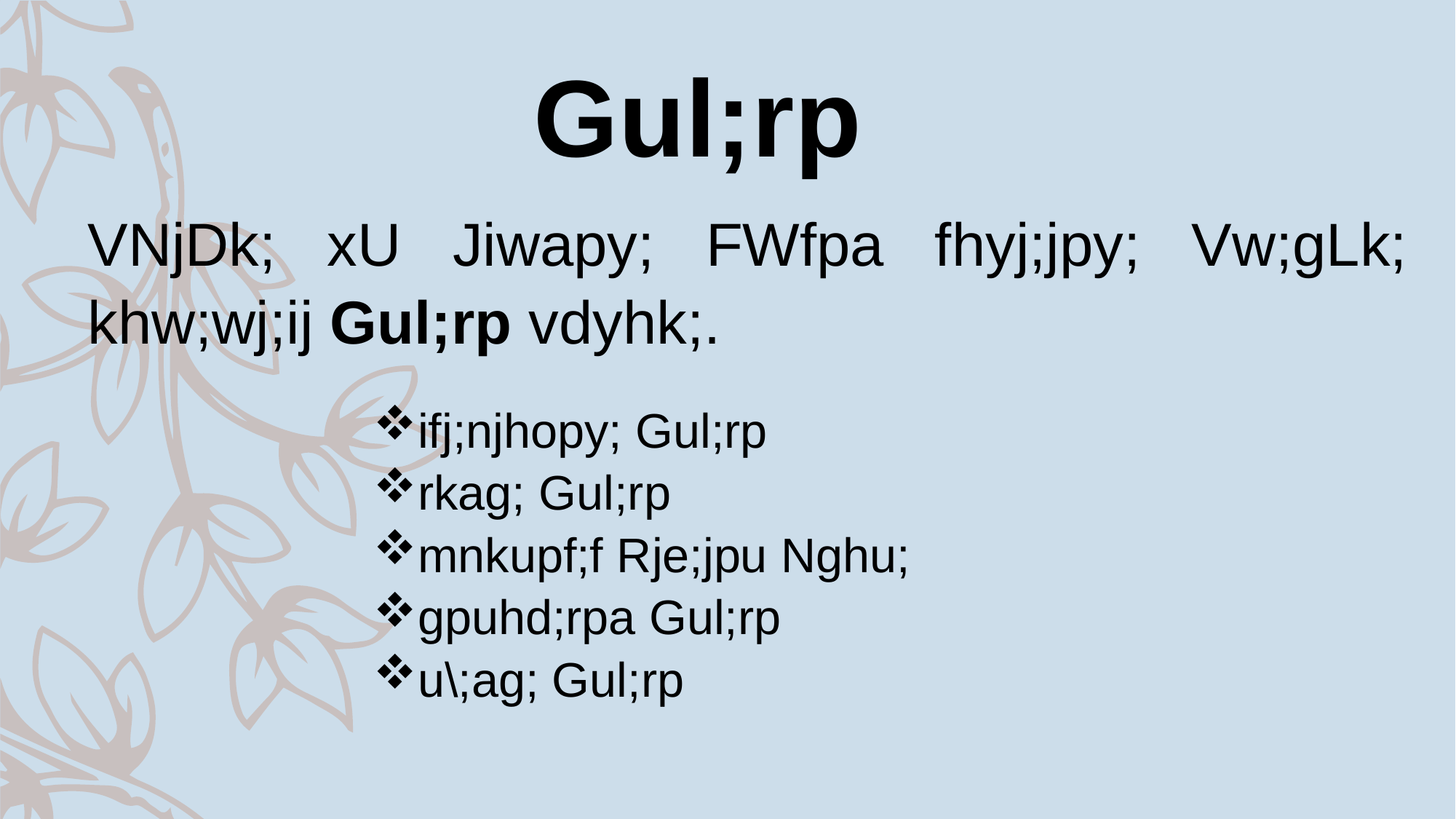

Gul;rp
VNjDk; xU Jiwapy; FWfpa fhyj;jpy; Vw;gLk; khw;wj;ij Gul;rp vdyhk;.
ifj;njhopy; Gul;rp
rkag; Gul;rp
mnkupf;f Rje;jpu Nghu;
gpuhd;rpa Gul;rp
u\;ag; Gul;rp